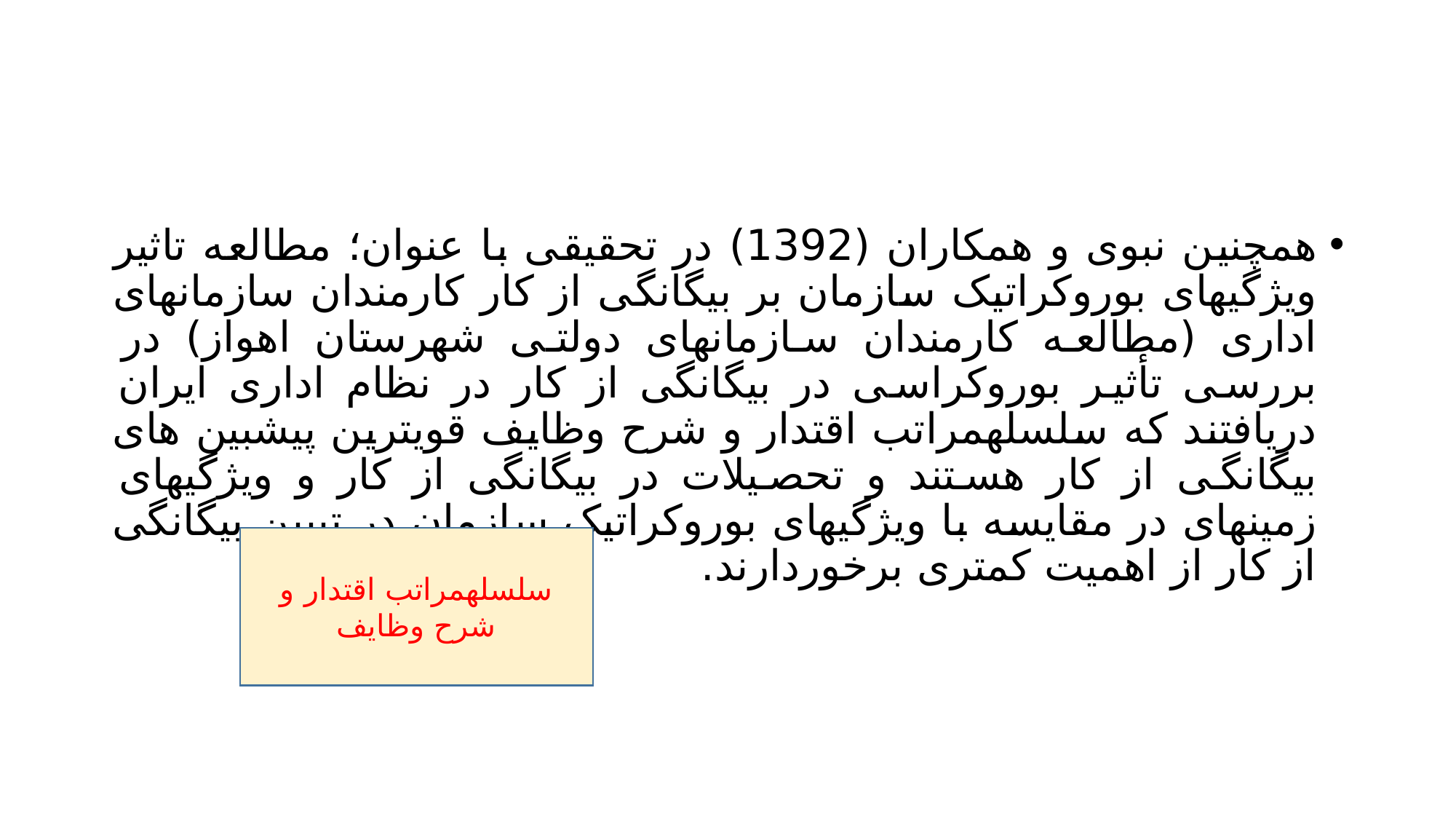

#
همچنین نبوی و همکاران (1392) در تحقیقی با عنوان؛ مطالعه تاثیر ویژگیهای بوروکراتیک سازمان بر بیگانگی از کار کارمندان سازمانهای اداری (مطالعه کارمندان سازمانهای دولتی شهرستان اهواز) در بررسی تأثیر بوروکراسی در بیگانگی از کار در نظام اداری ایران دریافتند که سلسلهمراتب اقتدار و شرح وظایف قویترین پیشبین های بیگانگی از کار هستند و تحصیلات در بیگانگی از کار و ویژگیهای زمینهای در مقایسه با ویژگیهای بوروکراتیک سازمان در تبیین بیگانگی از کار از اهمیت کمتری برخوردارند.

سلسلهمراتب اقتدار و شرح وظایف